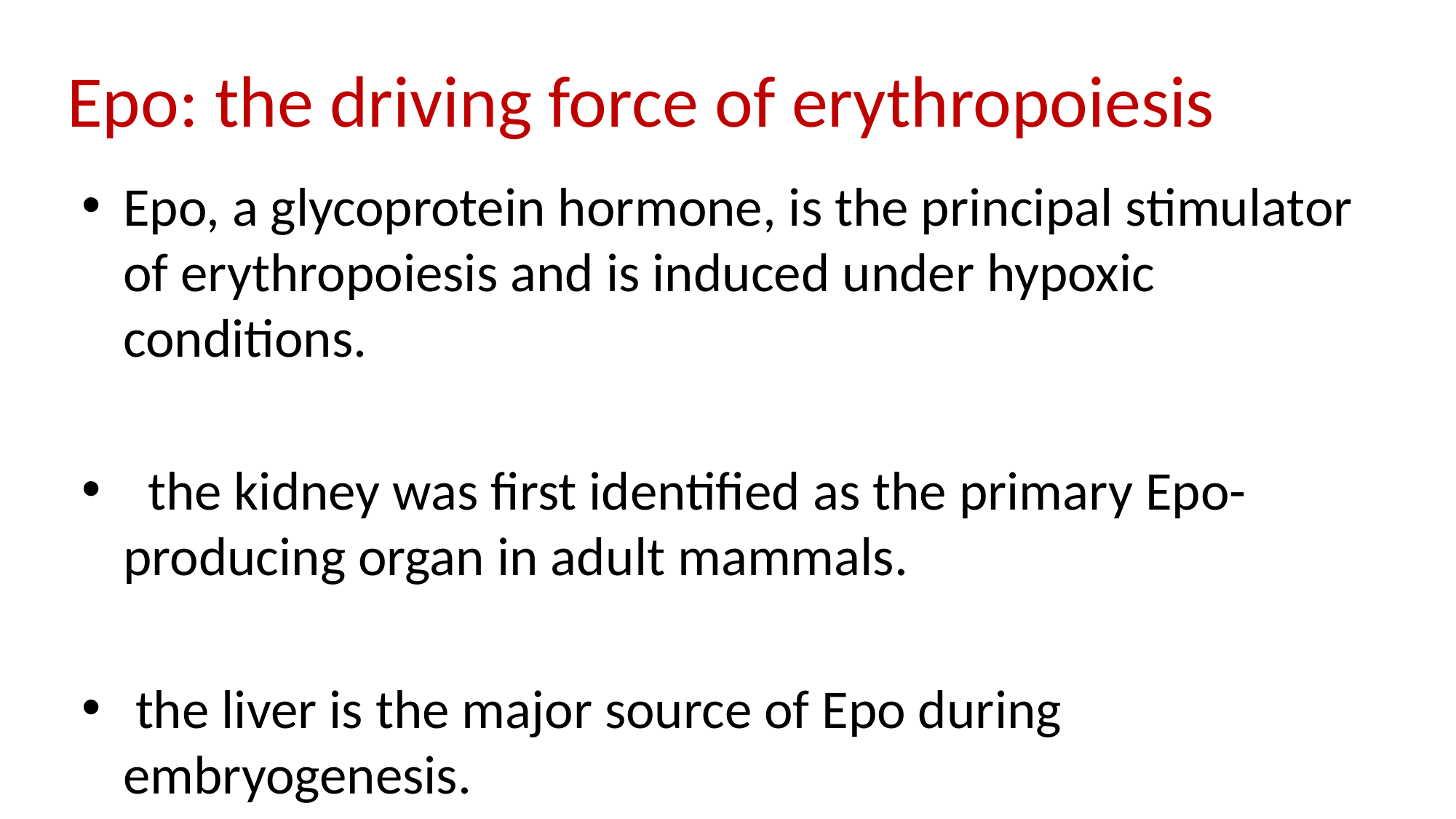

# Epo: the driving force of erythropoiesis
Epo, a glycoprotein hormone, is the principal stimulator of erythropoiesis and is induced under hypoxic conditions.

  the kidney was ﬁrst identiﬁed as the primary Epo-producing organ in adult mammals.

 the liver is the major source of Epo during embryogenesis.